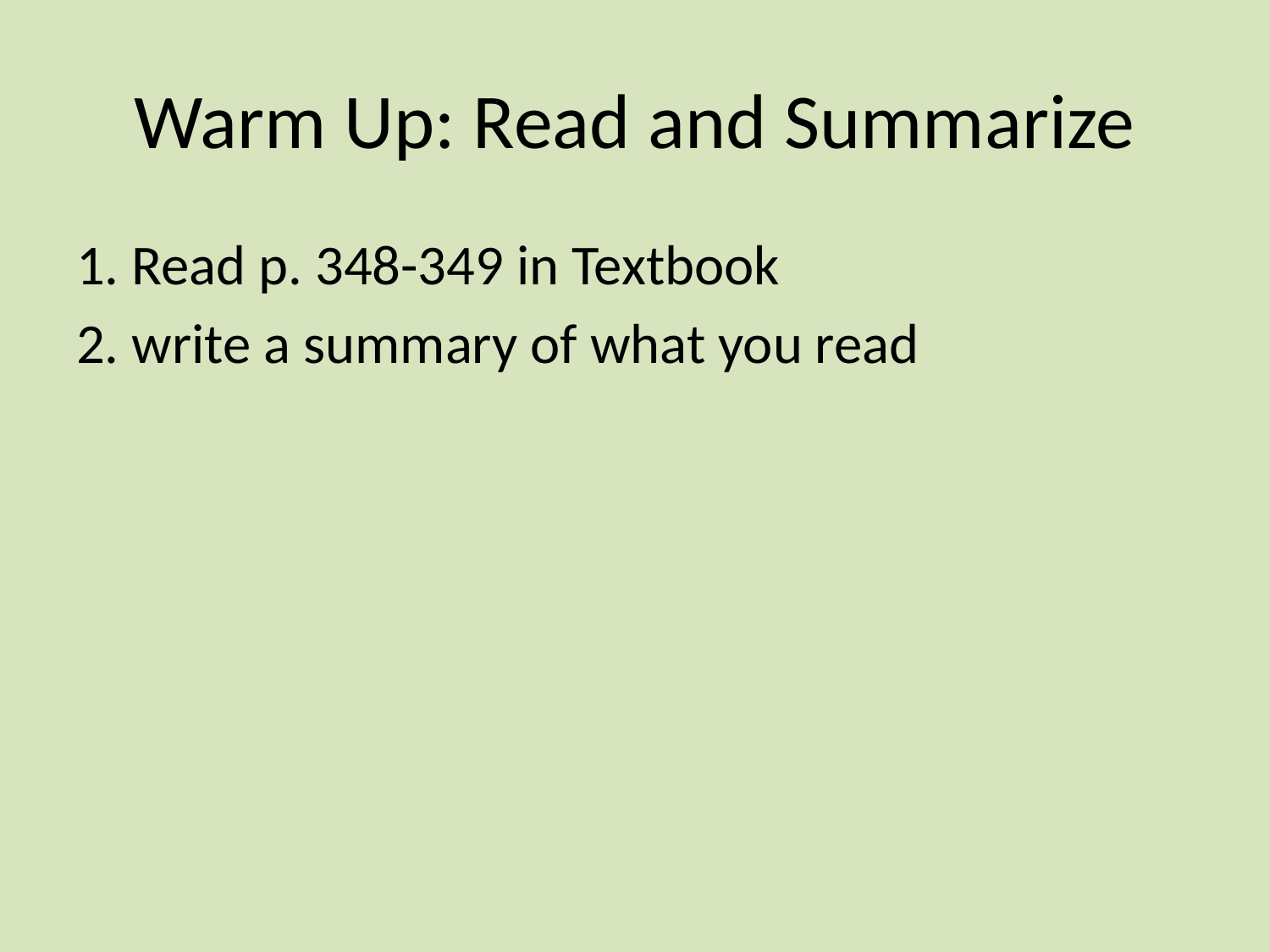

# Warm Up: Read and Summarize
1. Read p. 348-349 in Textbook
2. write a summary of what you read